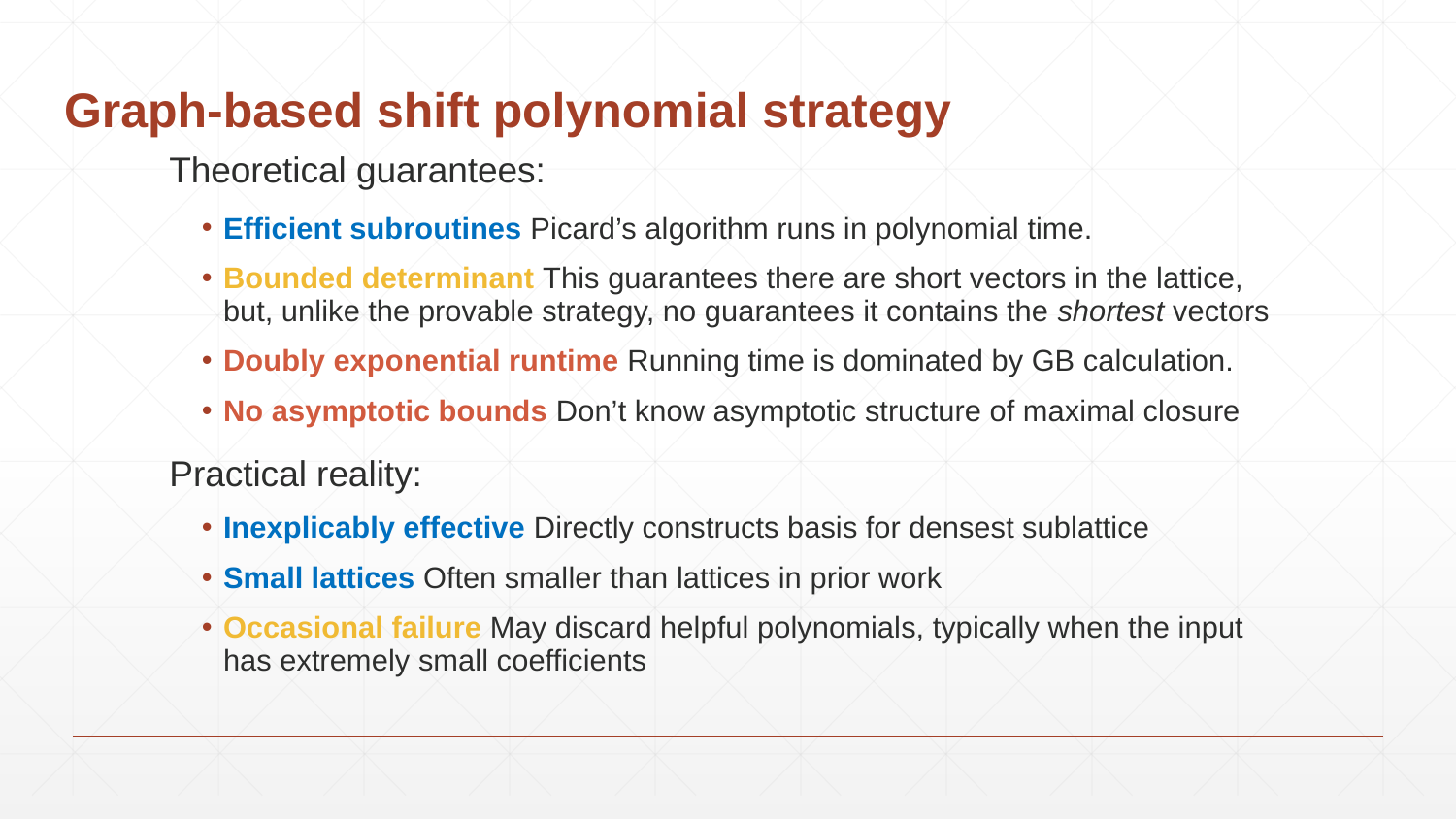

Graph-based shift polynomial strategy
Theoretical guarantees:
Efficient subroutines Picard’s algorithm runs in polynomial time.
Bounded determinant This guarantees there are short vectors in the lattice, but, unlike the provable strategy, no guarantees it contains the shortest vectors
Doubly exponential runtime Running time is dominated by GB calculation.
No asymptotic bounds Don’t know asymptotic structure of maximal closure
Practical reality:
Inexplicably effective Directly constructs basis for densest sublattice
Small lattices Often smaller than lattices in prior work
Occasional failure May discard helpful polynomials, typically when the input has extremely small coefficients